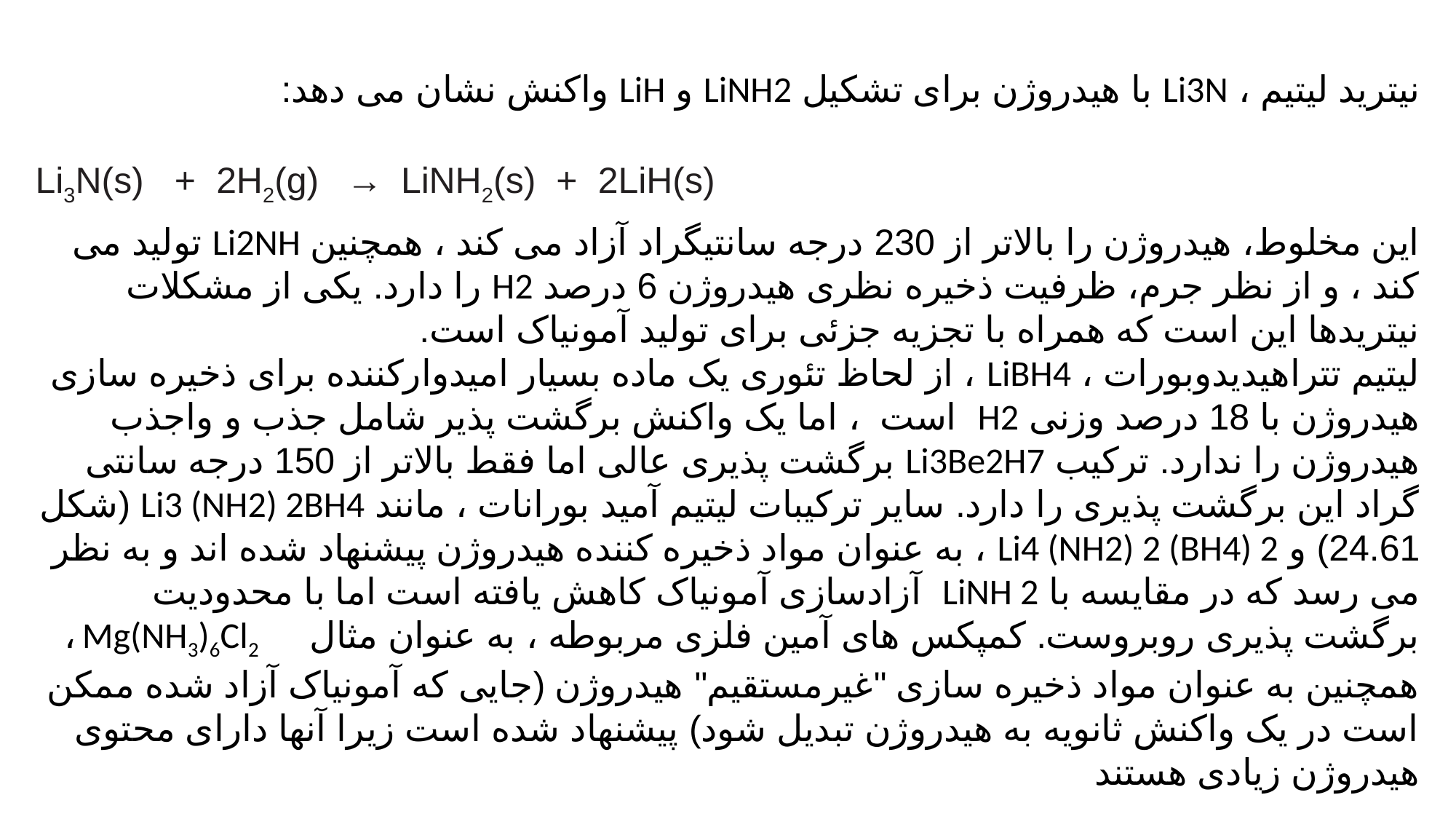

نیترید لیتیم ، Li3N با هیدروژن برای تشکیل LiNH2 و LiH واکنش نشان می دهد:

Li3N(s)   +  2H2(g)   →  LiNH2(s)  +  2LiH(s)
این مخلوط، هیدروژن را بالاتر از 230 درجه سانتیگراد آزاد می کند ، همچنین Li2NH تولید می کند ، و از نظر جرم، ظرفیت ذخیره نظری هیدروژن 6 درصد H2 را دارد. یکی از مشکلات نیتریدها این است که همراه با تجزیه جزئی برای تولید آمونیاک است.
لیتیم تتراهیدیدوبورات ، LiBH4 ، از لحاظ تئوری یک ماده بسیار امیدوارکننده برای ذخیره سازی هیدروژن با 18 درصد وزنی H2  است  ، اما یک واکنش برگشت پذیر شامل جذب و واجذب هیدروژن را ندارد. ترکیب Li3Be2H7 برگشت پذیری عالی اما فقط بالاتر از 150 درجه سانتی گراد این برگشت پذیری را دارد. سایر ترکیبات لیتیم آمید بورانات ، مانند Li3 (NH2) 2BH4 (شکل 24.61) و Li4 (NH2) 2 (BH4) 2 ، به عنوان مواد ذخیره کننده هیدروژن پیشنهاد شده اند و به نظر می رسد که در مقایسه با LiNH 2  آزادسازی آمونیاک کاهش یافته است اما با محدودیت برگشت پذیری روبروست. کمپکس های آمین فلزی مربوطه ، به عنوان مثال     Mg(NH3)6Cl2 ، همچنین به عنوان مواد ذخیره سازی "غیرمستقیم" هیدروژن (جایی که آمونیاک آزاد شده ممکن است در یک واکنش ثانویه به هیدروژن تبدیل شود) پیشنهاد شده است زیرا آنها دارای محتوی هیدروژن زیادی هستند